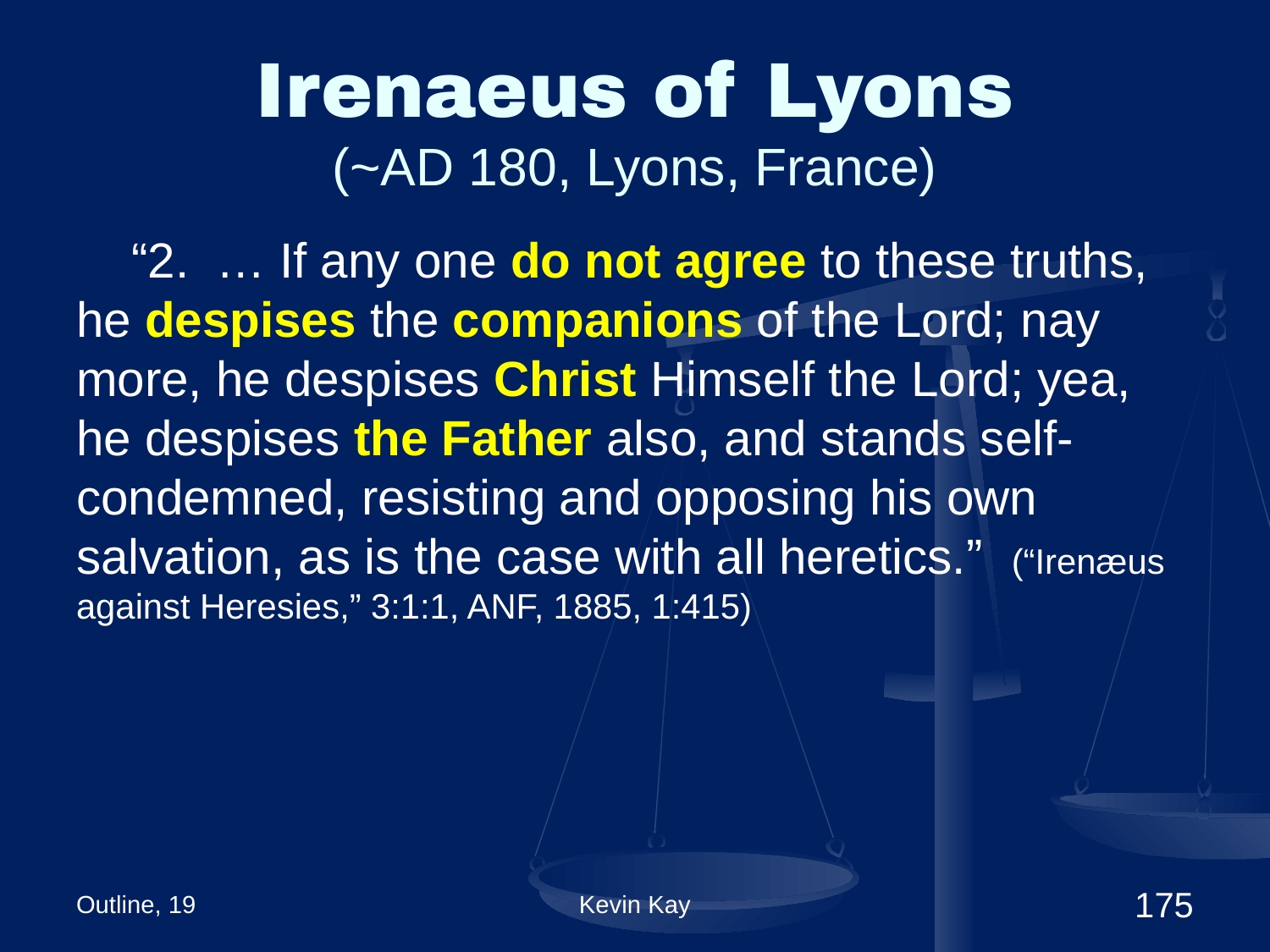

# Irenaeus of Lyons (~AD 180, Lyons, France)
“2.  … If any one do not agree to these truths, he despises the companions of the Lord; nay more, he despises Christ Himself the Lord; yea, he despises the Father also, and stands self-condemned, resisting and opposing his own salvation, as is the case with all heretics.”  (“Irenæus against Heresies,” 3:1:1, ANF, 1885, 1:415)
Outline, 19
Kevin Kay
175